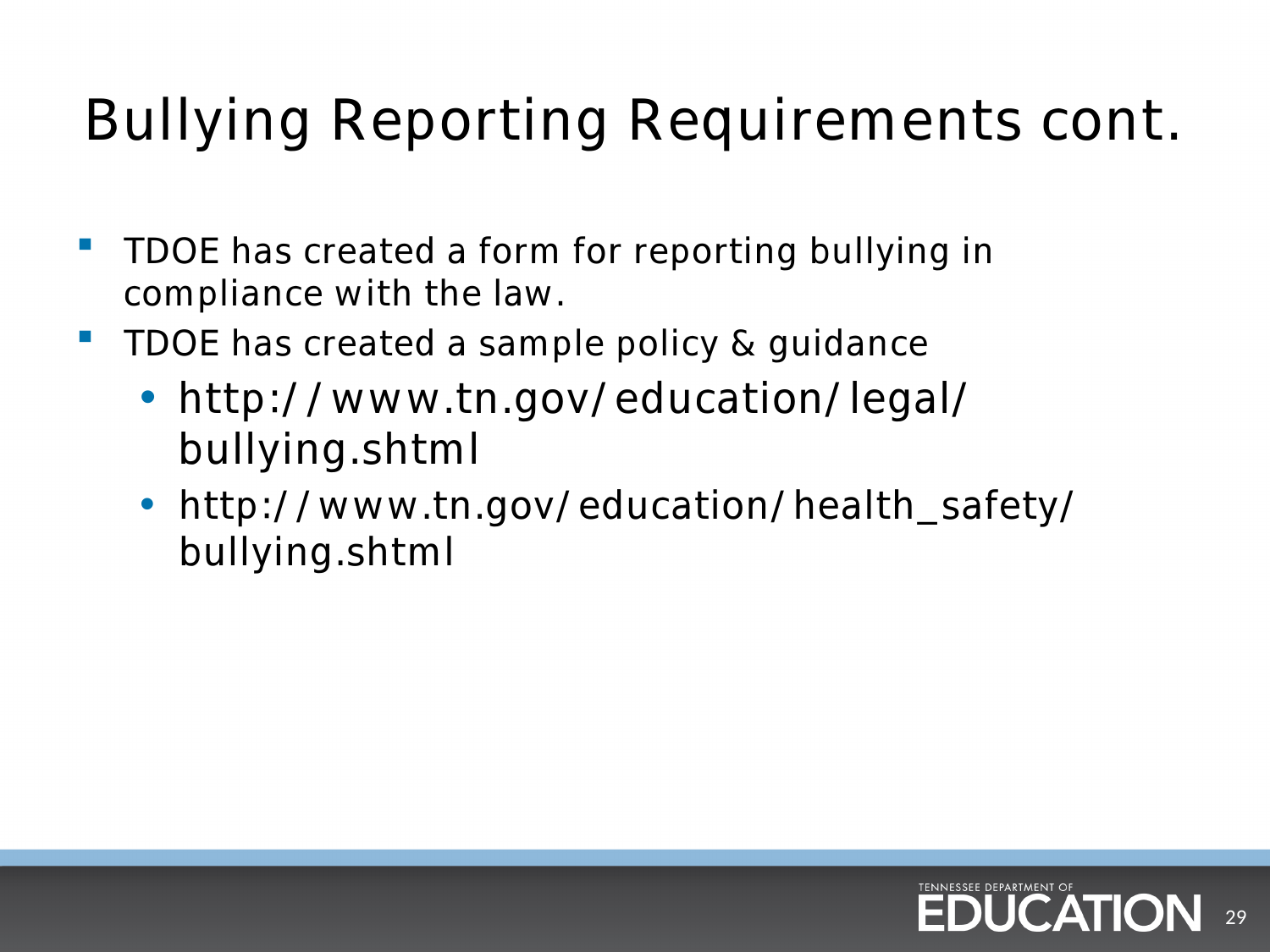

# Bullying Reporting Requirements cont.
TDOE has created a form for reporting bullying in compliance with the law.
TDOE has created a sample policy & guidance
http://www.tn.gov/education/legal/bullying.shtml
http://www.tn.gov/education/health_safety/bullying.shtml

29